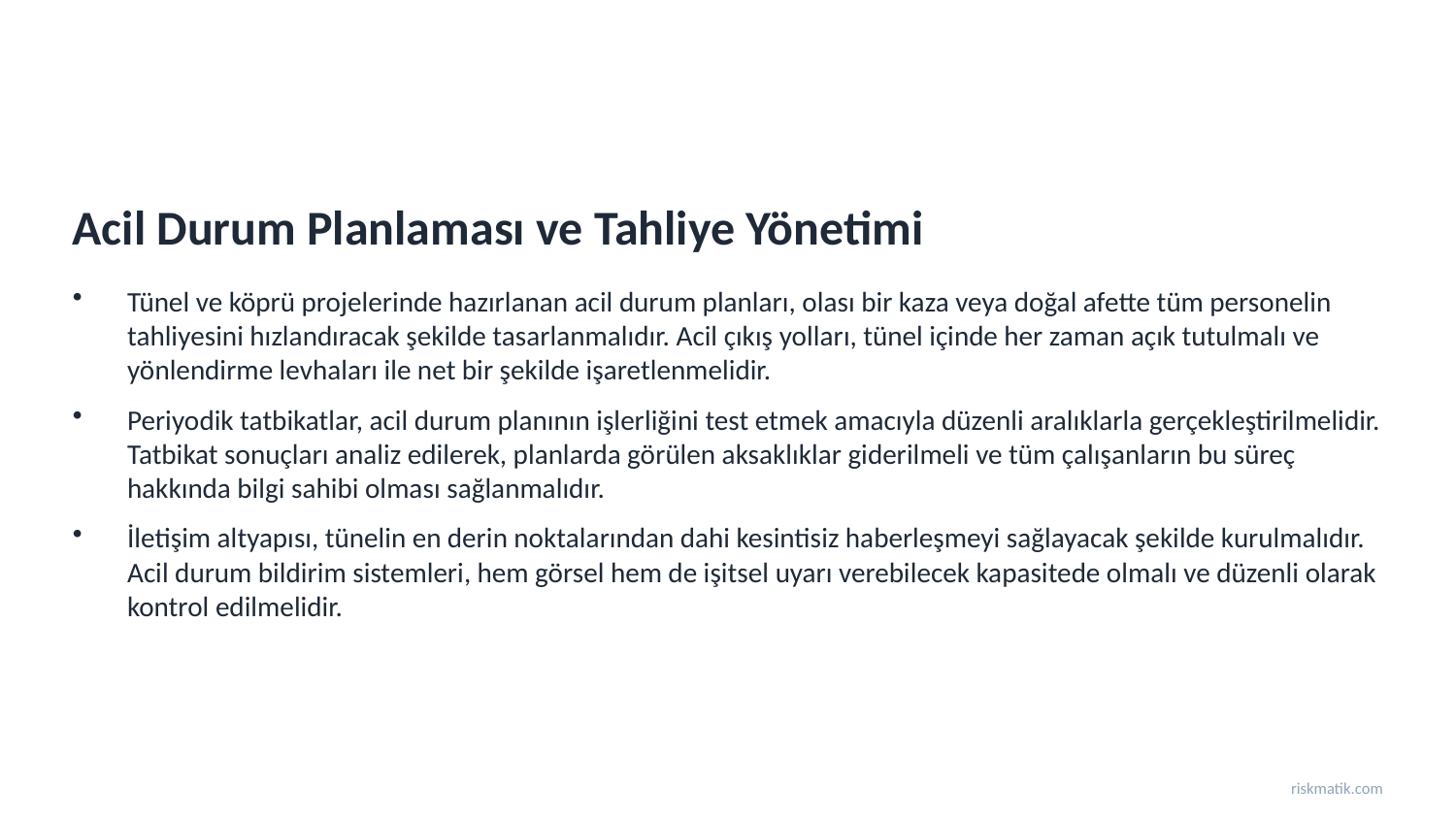

Acil Durum Planlaması ve Tahliye Yönetimi
Tünel ve köprü projelerinde hazırlanan acil durum planları, olası bir kaza veya doğal afette tüm personelin tahliyesini hızlandıracak şekilde tasarlanmalıdır. Acil çıkış yolları, tünel içinde her zaman açık tutulmalı ve yönlendirme levhaları ile net bir şekilde işaretlenmelidir.
Periyodik tatbikatlar, acil durum planının işlerliğini test etmek amacıyla düzenli aralıklarla gerçekleştirilmelidir. Tatbikat sonuçları analiz edilerek, planlarda görülen aksaklıklar giderilmeli ve tüm çalışanların bu süreç hakkında bilgi sahibi olması sağlanmalıdır.
İletişim altyapısı, tünelin en derin noktalarından dahi kesintisiz haberleşmeyi sağlayacak şekilde kurulmalıdır. Acil durum bildirim sistemleri, hem görsel hem de işitsel uyarı verebilecek kapasitede olmalı ve düzenli olarak kontrol edilmelidir.
riskmatik.com